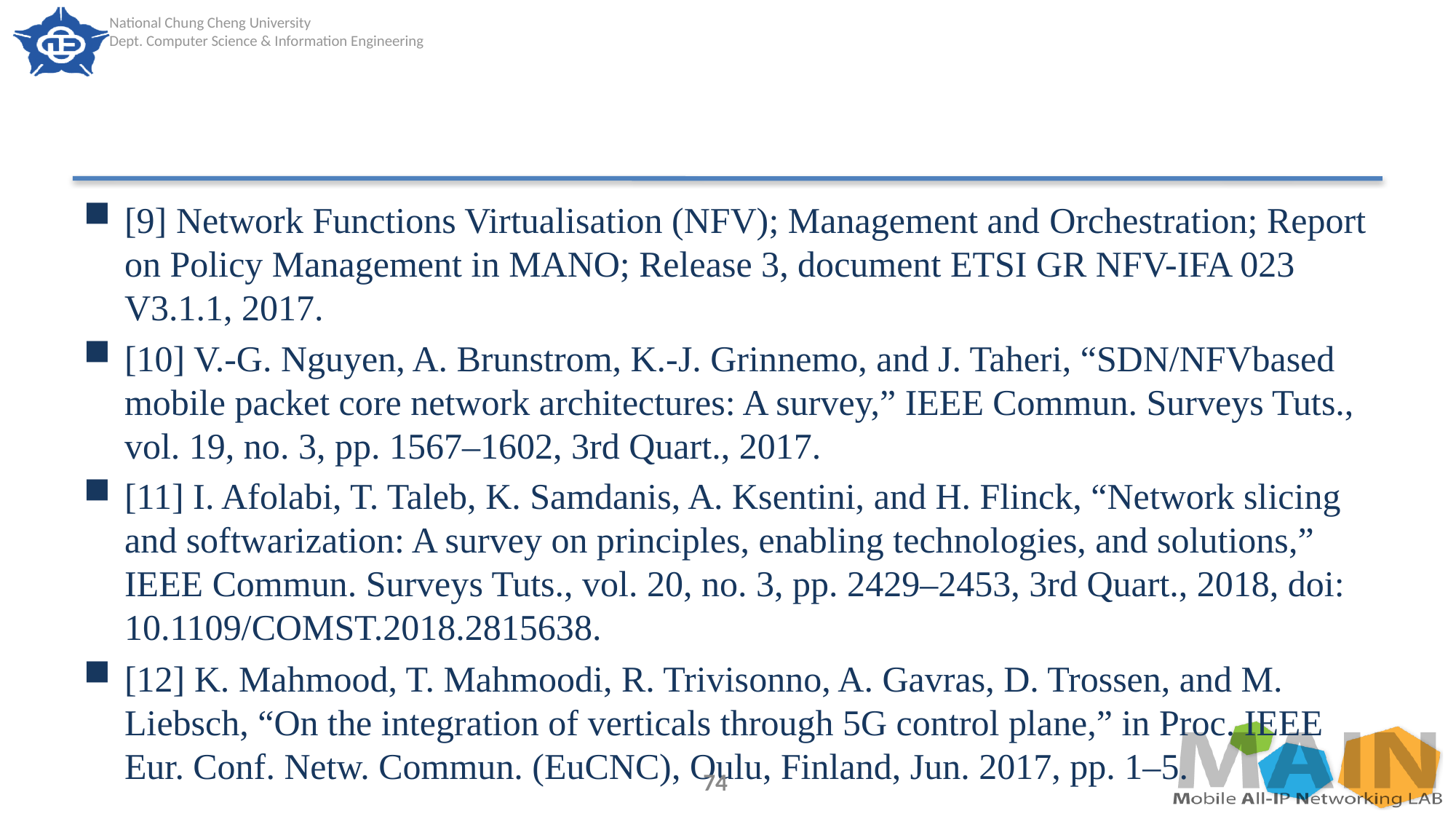

#
[9] Network Functions Virtualisation (NFV); Management and Orchestration; Report on Policy Management in MANO; Release 3, document ETSI GR NFV-IFA 023 V3.1.1, 2017.
[10] V.-G. Nguyen, A. Brunstrom, K.-J. Grinnemo, and J. Taheri, “SDN/NFVbased mobile packet core network architectures: A survey,” IEEE Commun. Surveys Tuts., vol. 19, no. 3, pp. 1567–1602, 3rd Quart., 2017.
[11] I. Afolabi, T. Taleb, K. Samdanis, A. Ksentini, and H. Flinck, “Network slicing and softwarization: A survey on principles, enabling technologies, and solutions,” IEEE Commun. Surveys Tuts., vol. 20, no. 3, pp. 2429–2453, 3rd Quart., 2018, doi: 10.1109/COMST.2018.2815638.
[12] K. Mahmood, T. Mahmoodi, R. Trivisonno, A. Gavras, D. Trossen, and M. Liebsch, “On the integration of verticals through 5G control plane,” in Proc. IEEE Eur. Conf. Netw. Commun. (EuCNC), Oulu, Finland, Jun. 2017, pp. 1–5.
74